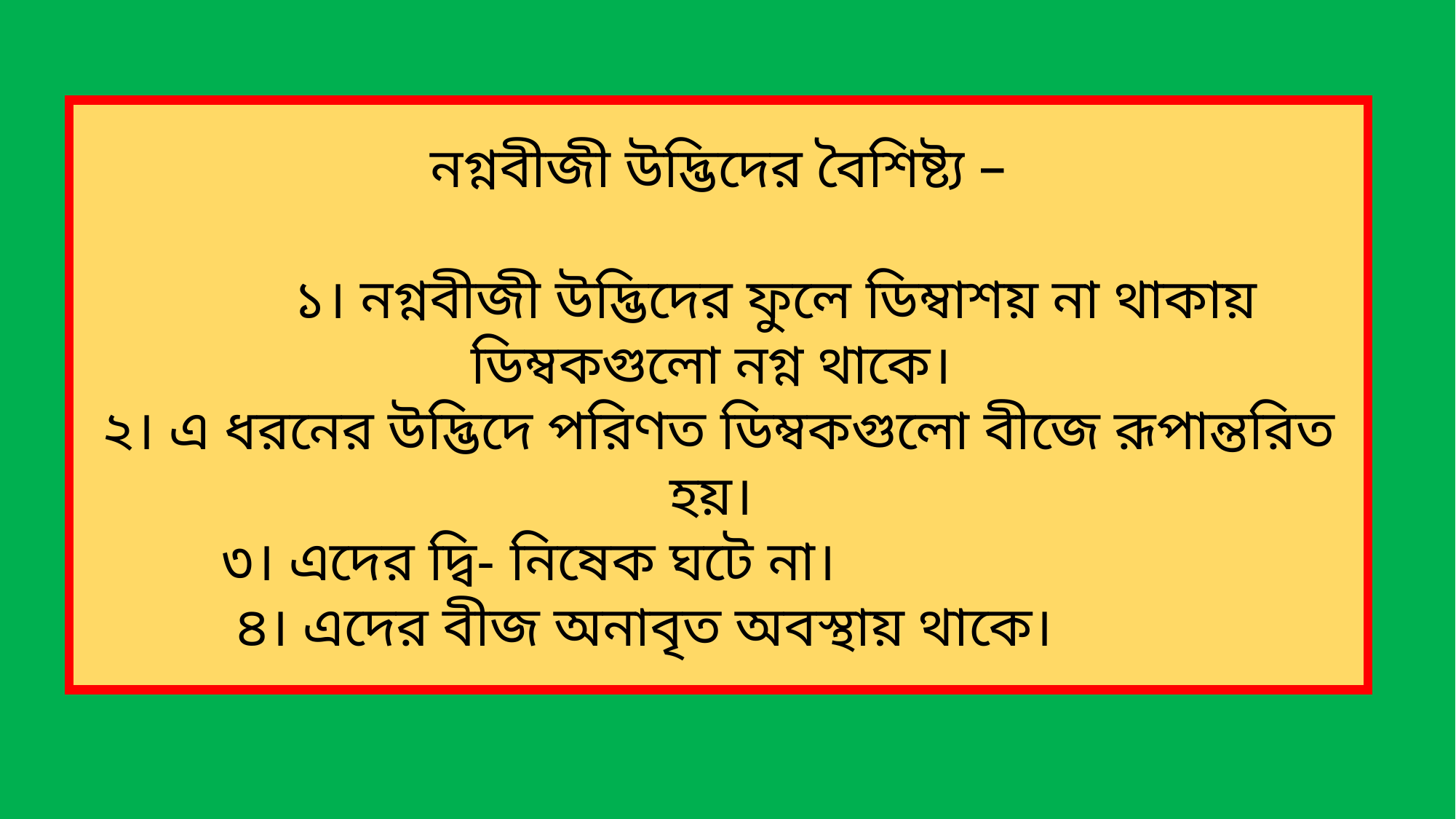

নগ্নবীজী উদ্ভিদের বৈশিষ্ট্য –

        ১। নগ্নবীজী উদ্ভিদের ফুলে ডিম্বাশয় না থাকায় ডিম্বকগুলো নগ্ন থাকে।
২। এ ধরনের উদ্ভিদে পরিণত ডিম্বকগুলো বীজে রূপান্তরিত হয়।
          ৩। এদের দ্বি- নিষেক ঘটে না।
           ৪। এদের বীজ অনাবৃত অবস্থায় থাকে।